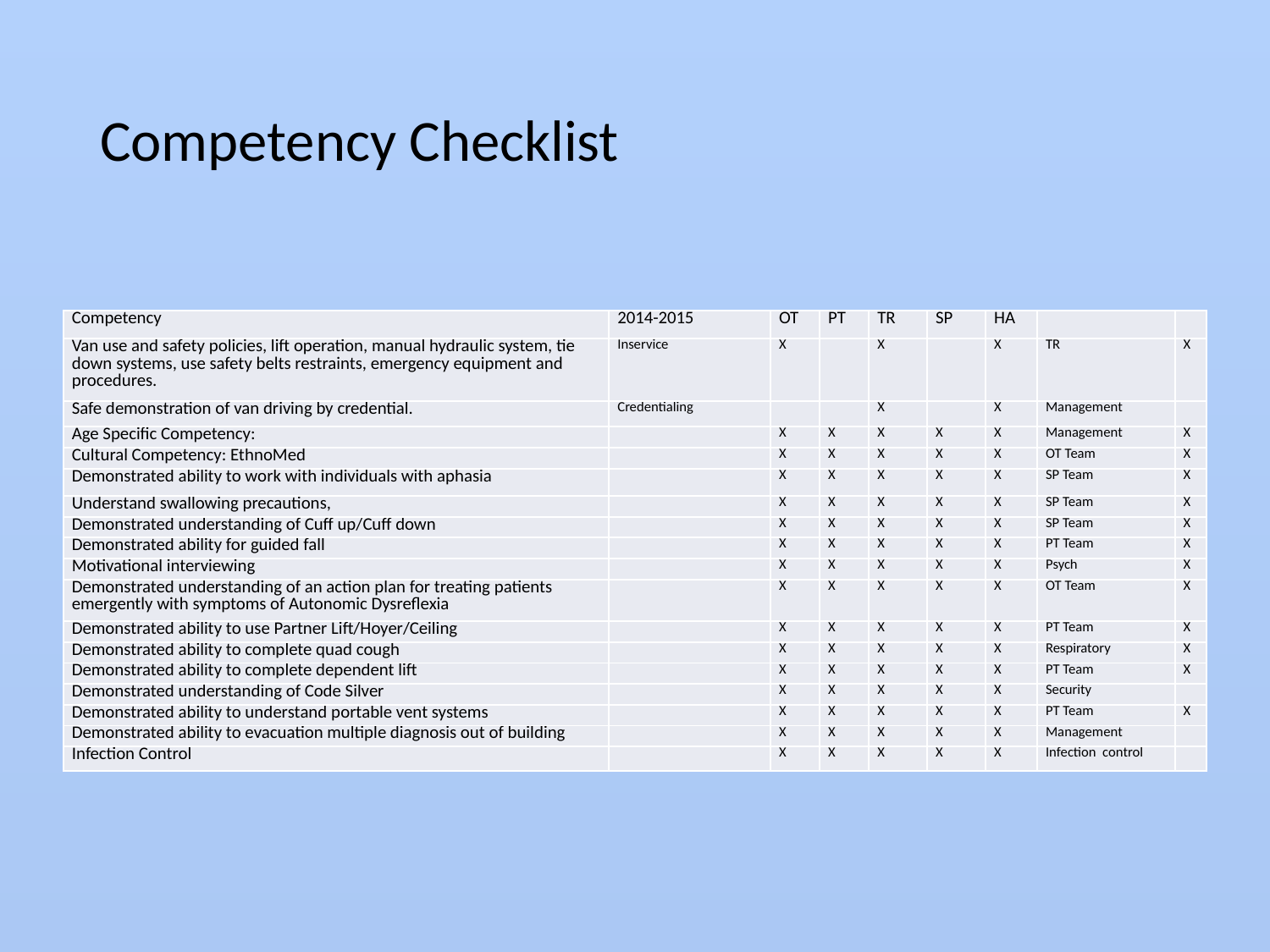

# Competency Checklist
| Competency | 2014-2015 | OT | PT | TR | SP | HA |  |  |
| --- | --- | --- | --- | --- | --- | --- | --- | --- |
| Van use and safety policies, lift operation, manual hydraulic system, tie down systems, use safety belts restraints, emergency equipment and procedures. | Inservice | X |  | X |  | X | TR | X |
| Safe demonstration of van driving by credential. | Credentialing |  |  | X |  | X | Management |  |
| Age Specific Competency: |  | X | X | X | X | X | Management | X |
| Cultural Competency: EthnoMed |  | X | X | X | X | X | OT Team | X |
| Demonstrated ability to work with individuals with aphasia |  | X | X | X | X | X | SP Team | X |
| Understand swallowing precautions, |  | X | X | X | X | X | SP Team | X |
| Demonstrated understanding of Cuff up/Cuff down |  | X | X | X | X | X | SP Team | X |
| Demonstrated ability for guided fall |  | X | X | X | X | X | PT Team | X |
| Motivational interviewing |  | X | X | X | X | X | Psych | X |
| Demonstrated understanding of an action plan for treating patients emergently with symptoms of Autonomic Dysreflexia |  | X | X | X | X | X | OT Team | X |
| Demonstrated ability to use Partner Lift/Hoyer/Ceiling |  | X | X | X | X | X | PT Team | X |
| Demonstrated ability to complete quad cough |  | X | X | X | X | X | Respiratory | X |
| Demonstrated ability to complete dependent lift |  | X | X | X | X | X | PT Team | X |
| Demonstrated understanding of Code Silver |  | X | X | X | X | X | Security |  |
| Demonstrated ability to understand portable vent systems |  | X | X | X | X | X | PT Team | X |
| Demonstrated ability to evacuation multiple diagnosis out of building |  | X | X | X | X | X | Management |  |
| Infection Control |  | X | X | X | X | X | Infection control |  |